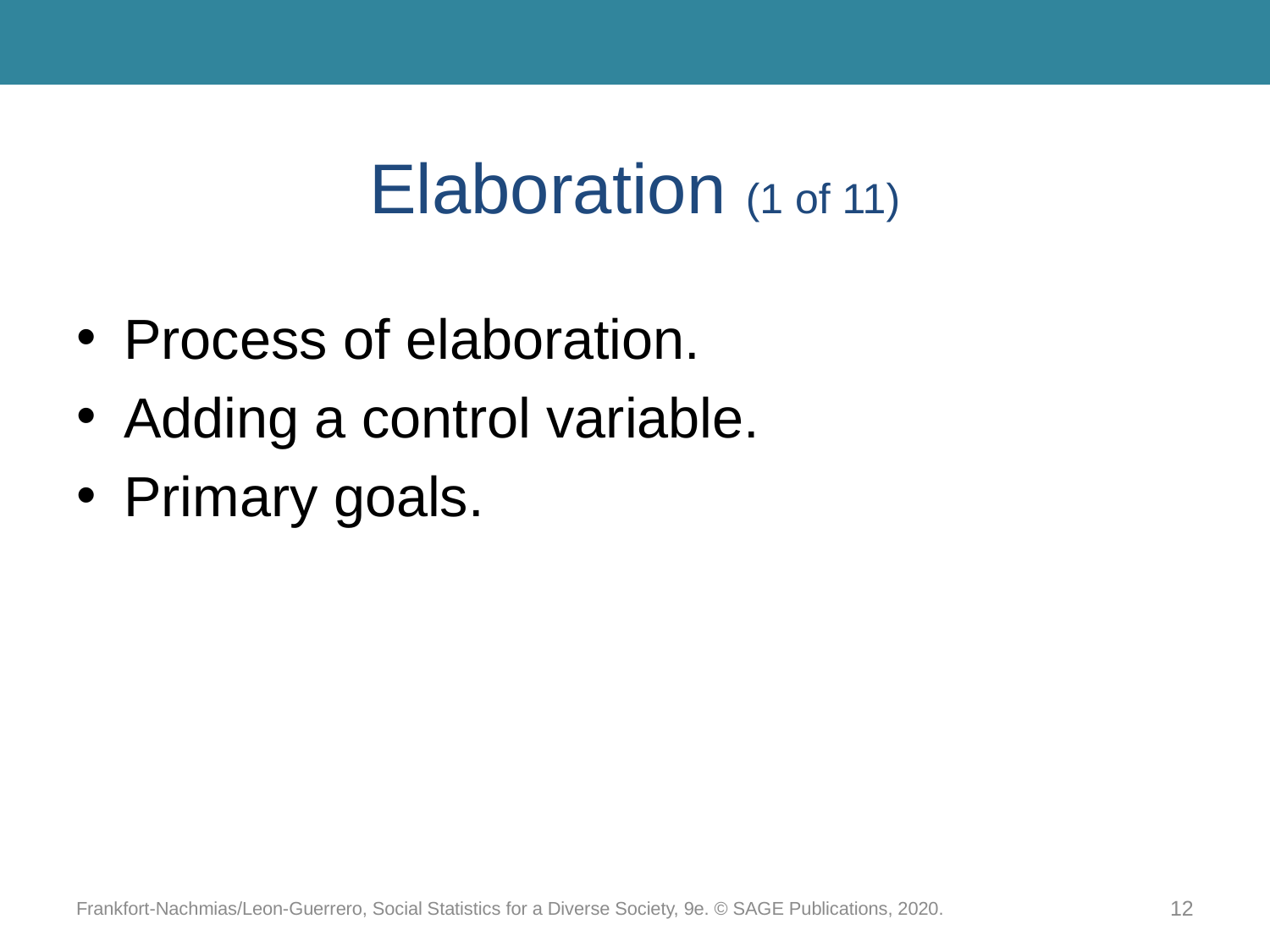

# Elaboration (1 of 11)
Process of elaboration.
Adding a control variable.
Primary goals.

Frankfort-Nachmias/Leon-Guerrero, Social Statistics for a Diverse Society, 9e. © SAGE Publications, 2020.
12